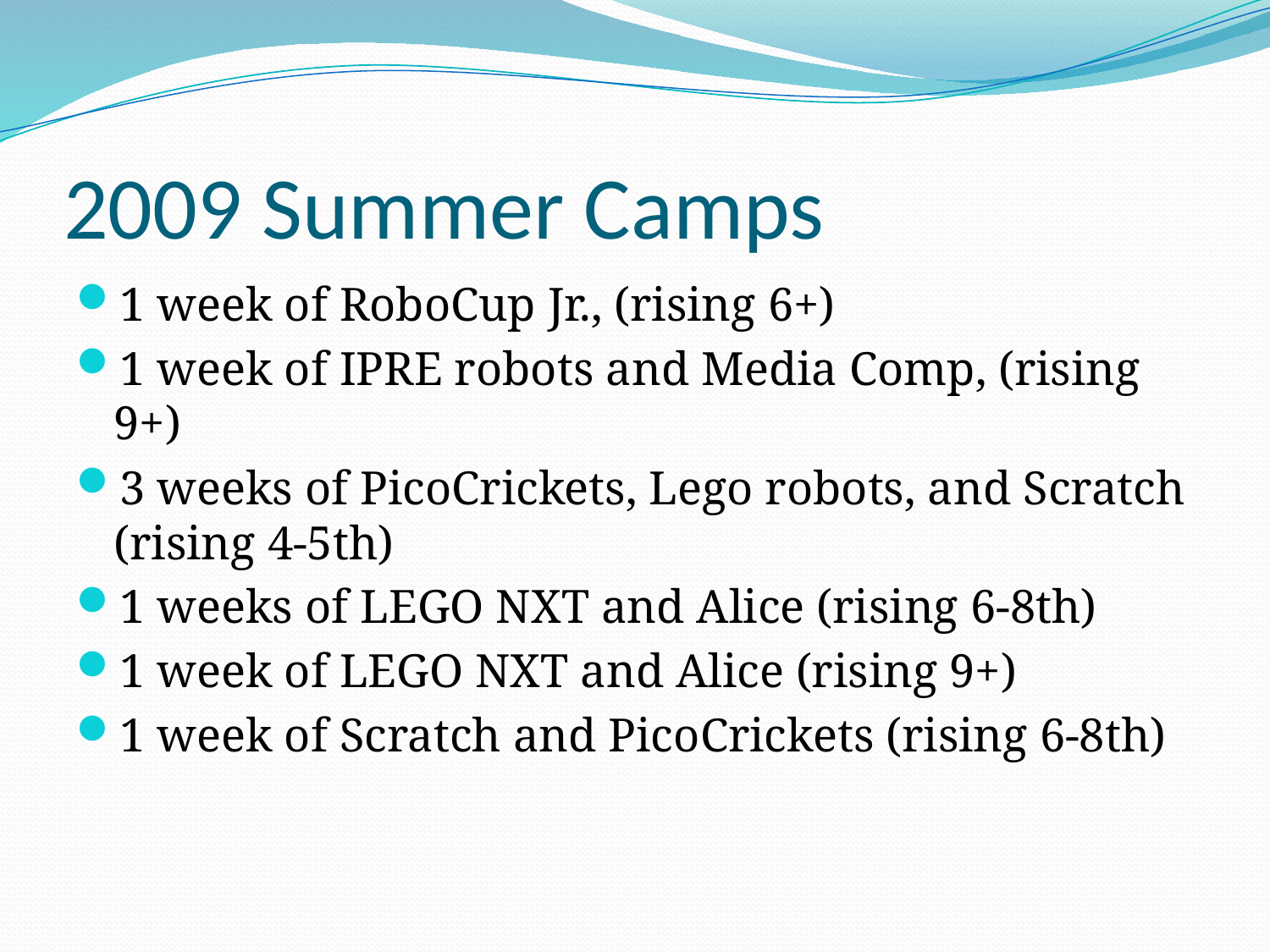

# 2009 Summer Camps
1 week of RoboCup Jr., (rising 6+)
1 week of IPRE robots and Media Comp, (rising 9+)
3 weeks of PicoCrickets, Lego robots, and Scratch (rising 4-5th)
1 weeks of LEGO NXT and Alice (rising 6-8th)
1 week of LEGO NXT and Alice (rising 9+)
1 week of Scratch and PicoCrickets (rising 6-8th)